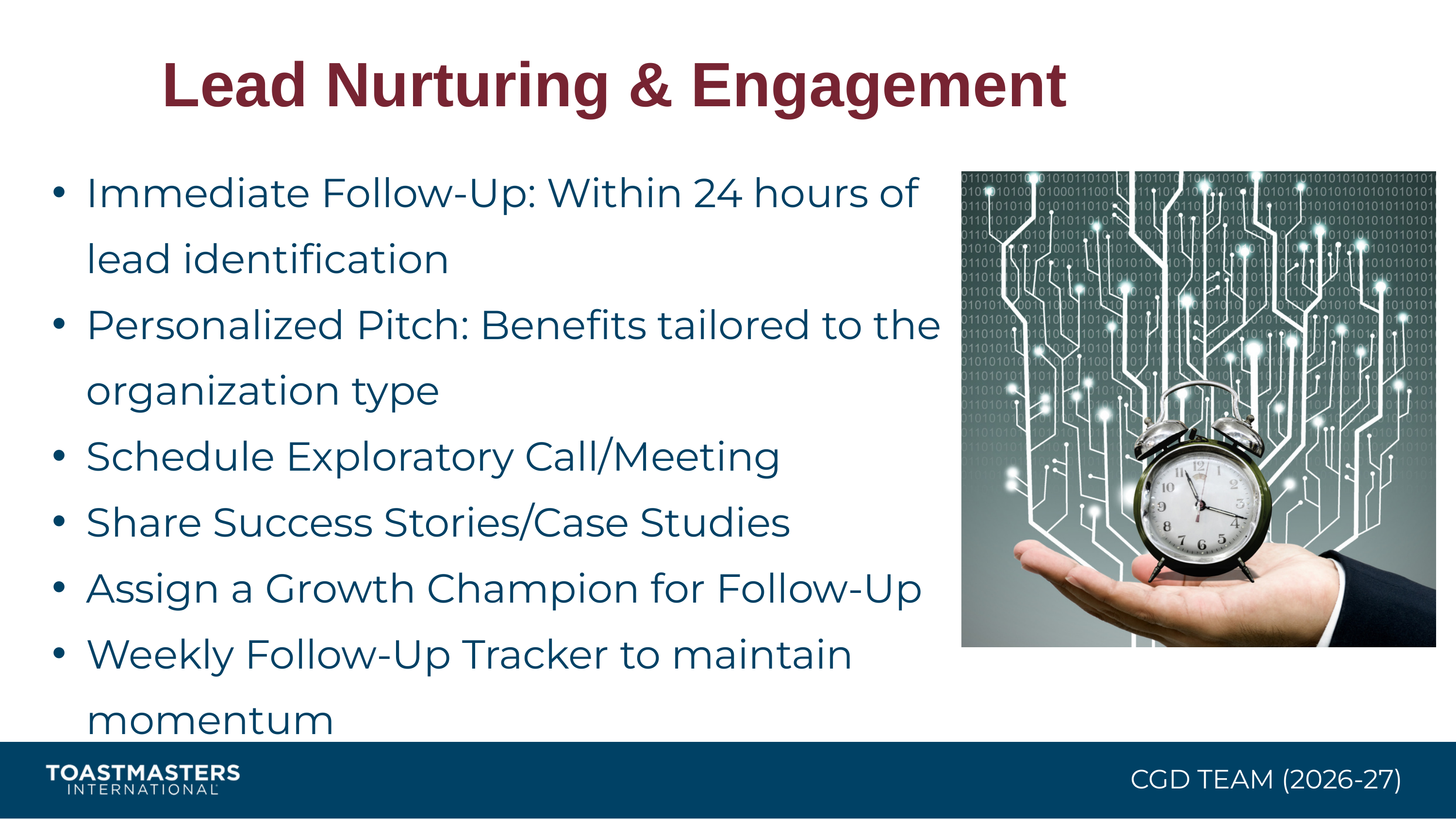

Lead Nurturing & Engagement

Immediate Follow-Up: Within 24 hours of lead identification
Personalized Pitch: Benefits tailored to the organization type
Schedule Exploratory Call/Meeting
Share Success Stories/Case Studies
Assign a Growth Champion for Follow-Up
Weekly Follow-Up Tracker to maintain momentum

CGD TEAM (2026-27)